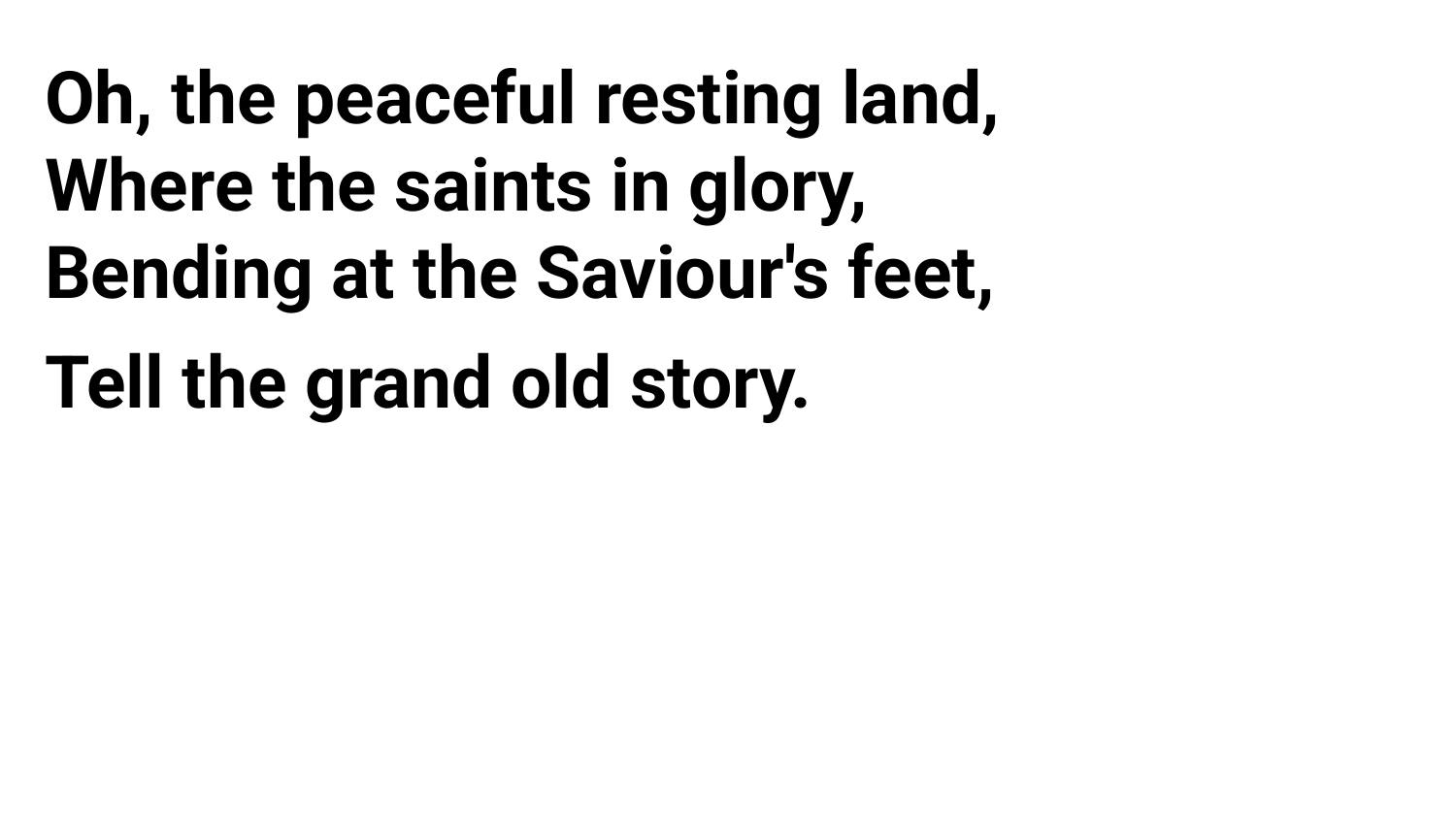

Oh, the peaceful resting land,
Where the saints in glory,
Bending at the Saviour's feet,
Tell the grand old story.